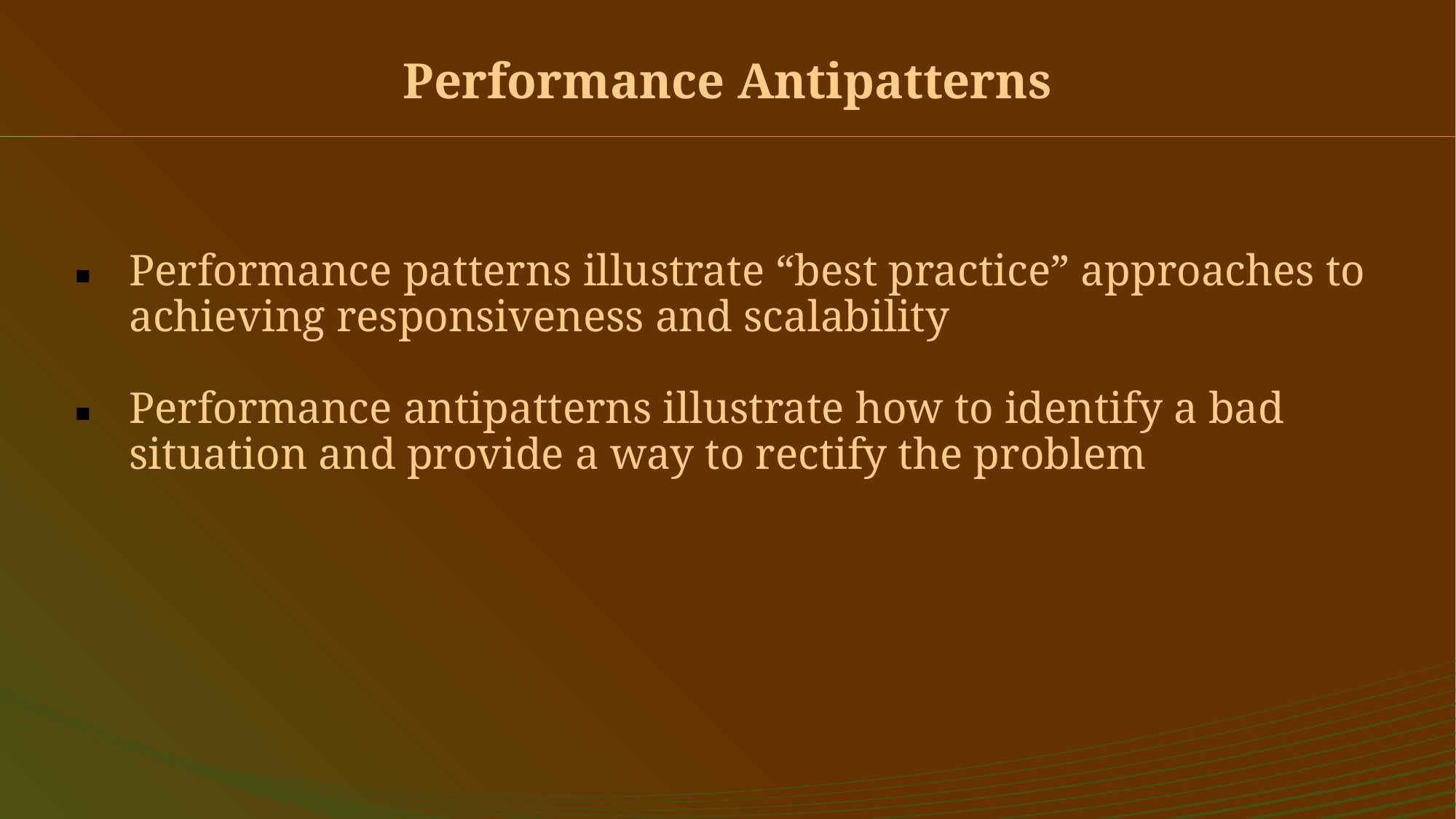

# Performance Antipatterns
Performance patterns illustrate “best practice” approaches to achieving responsiveness and scalability

Performance antipatterns illustrate how to identify a bad situation and provide a way to rectify the problem